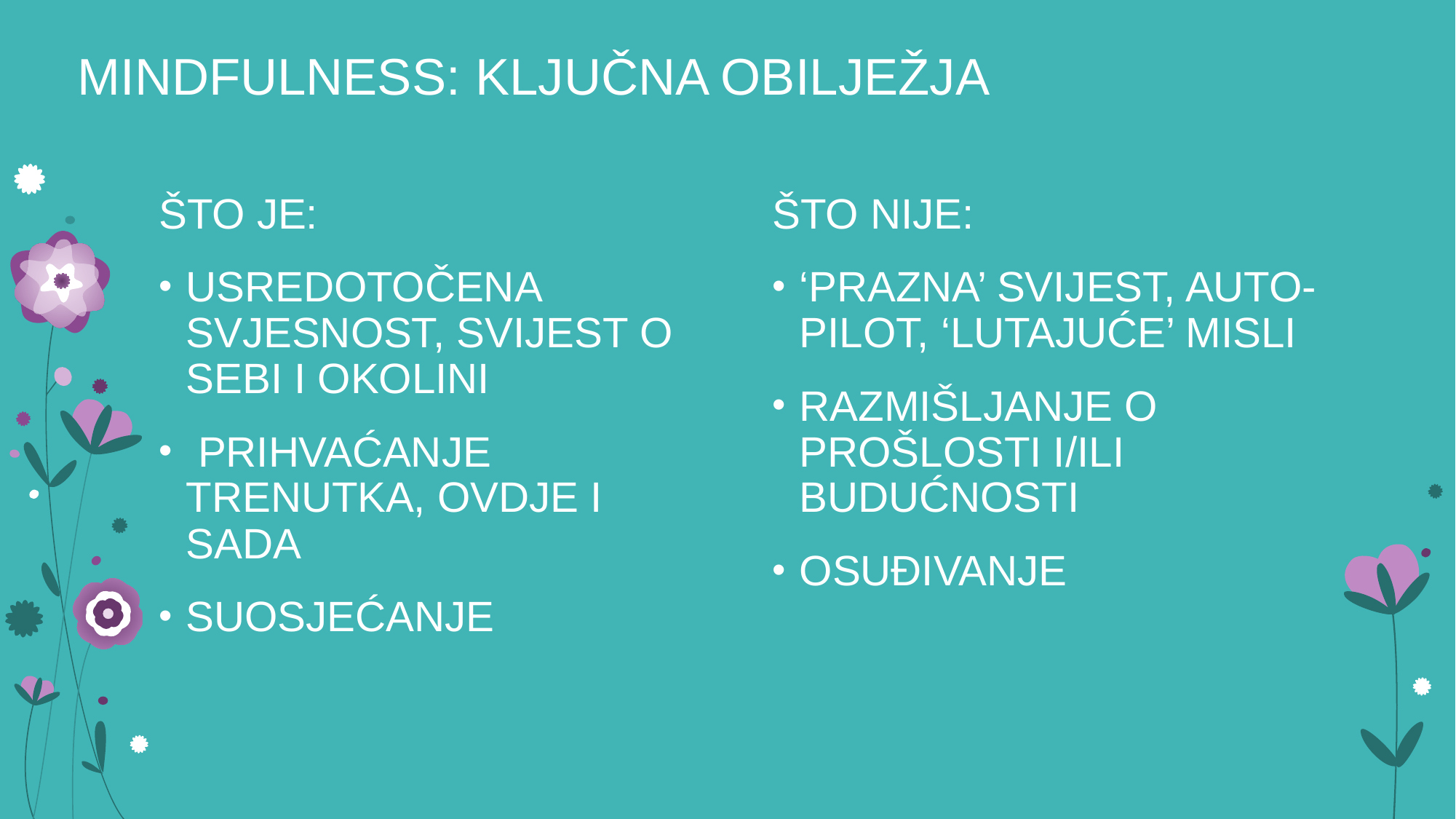

# MINDFULNESS: KLJUČNA OBILJEŽJA

ŠTO NIJE:
‘PRAZNA’ SVIJEST, AUTO-PILOT, ‘LUTAJUĆE’ MISLI
RAZMIŠLJANJE O PROŠLOSTI I/ILI BUDUĆNOSTI
OSUĐIVANJE

ŠTO JE:
USREDOTOČENA SVJESNOST, SVIJEST O SEBI I OKOLINI
 PRIHVAĆANJE TRENUTKA, OVDJE I SADA
SUOSJEĆANJE